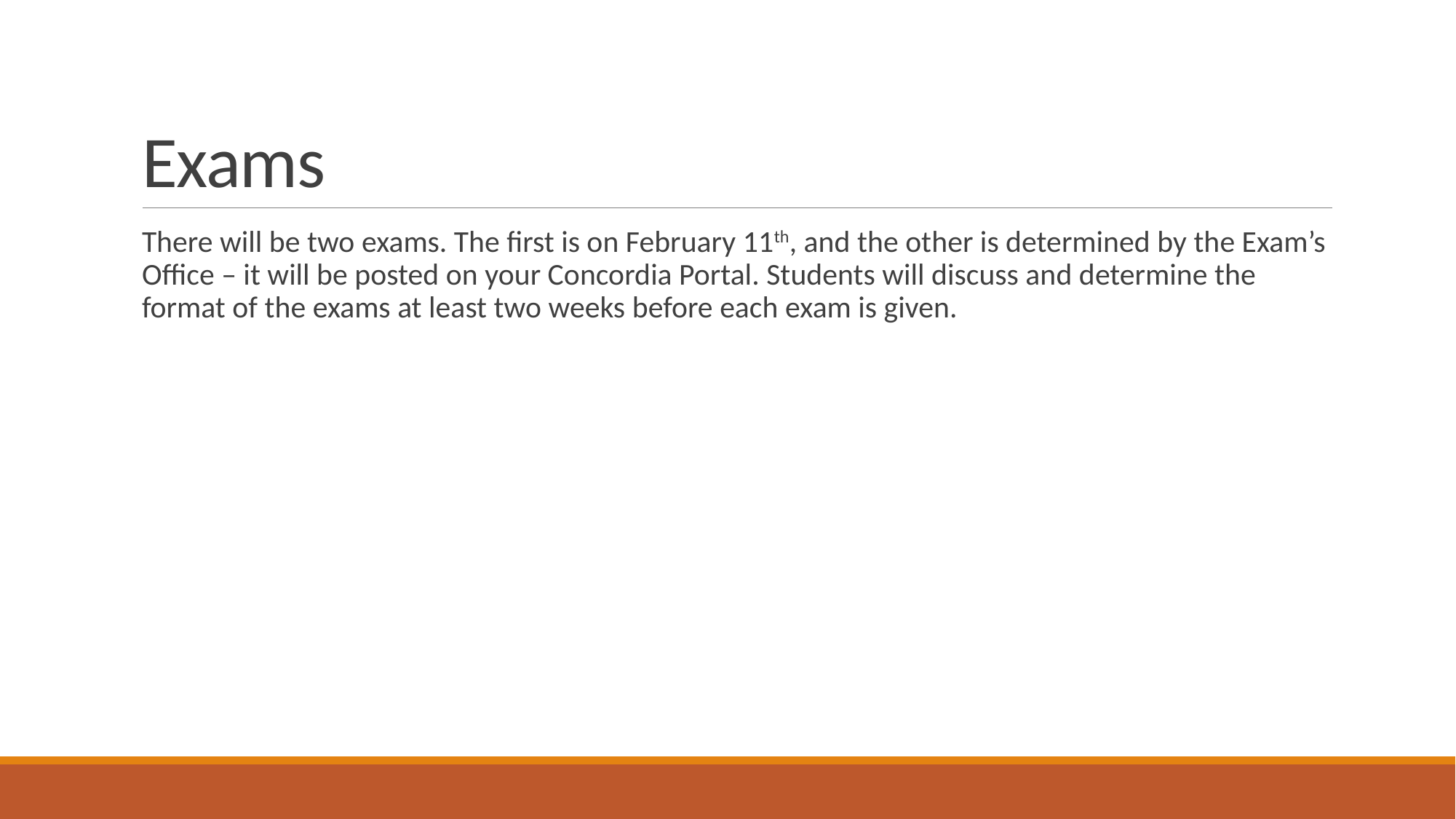

# Exams
There will be two exams. The first is on February 11th, and the other is determined by the Exam’s Office – it will be posted on your Concordia Portal. Students will discuss and determine the format of the exams at least two weeks before each exam is given.